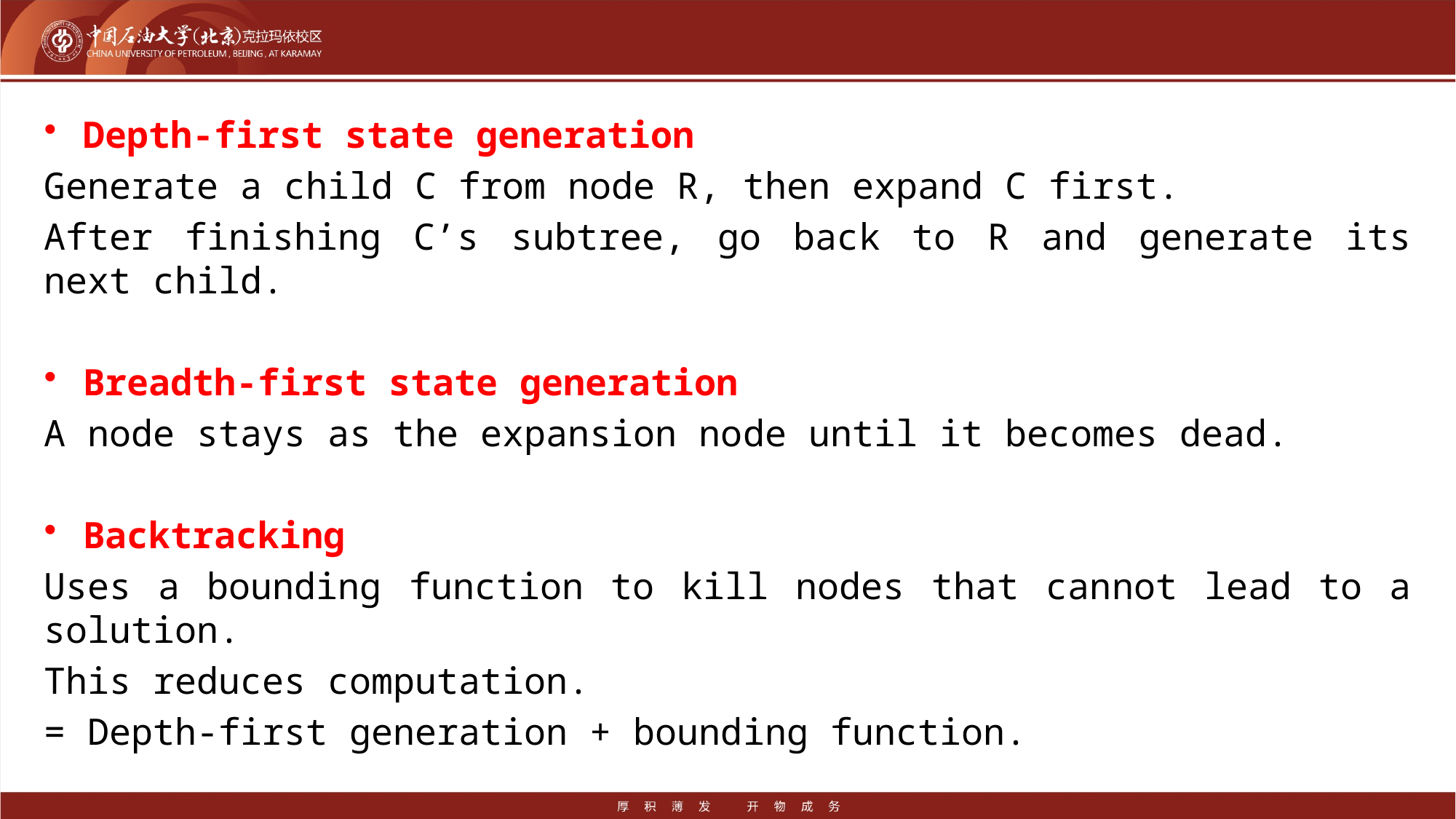

#
Depth-first state generation
Generate a child C from node R, then expand C first.
After finishing C’s subtree, go back to R and generate its next child.

Breadth-first state generation
A node stays as the expansion node until it becomes dead.

Backtracking
Uses a bounding function to kill nodes that cannot lead to a solution.
This reduces computation.
= Depth-first generation + bounding function.